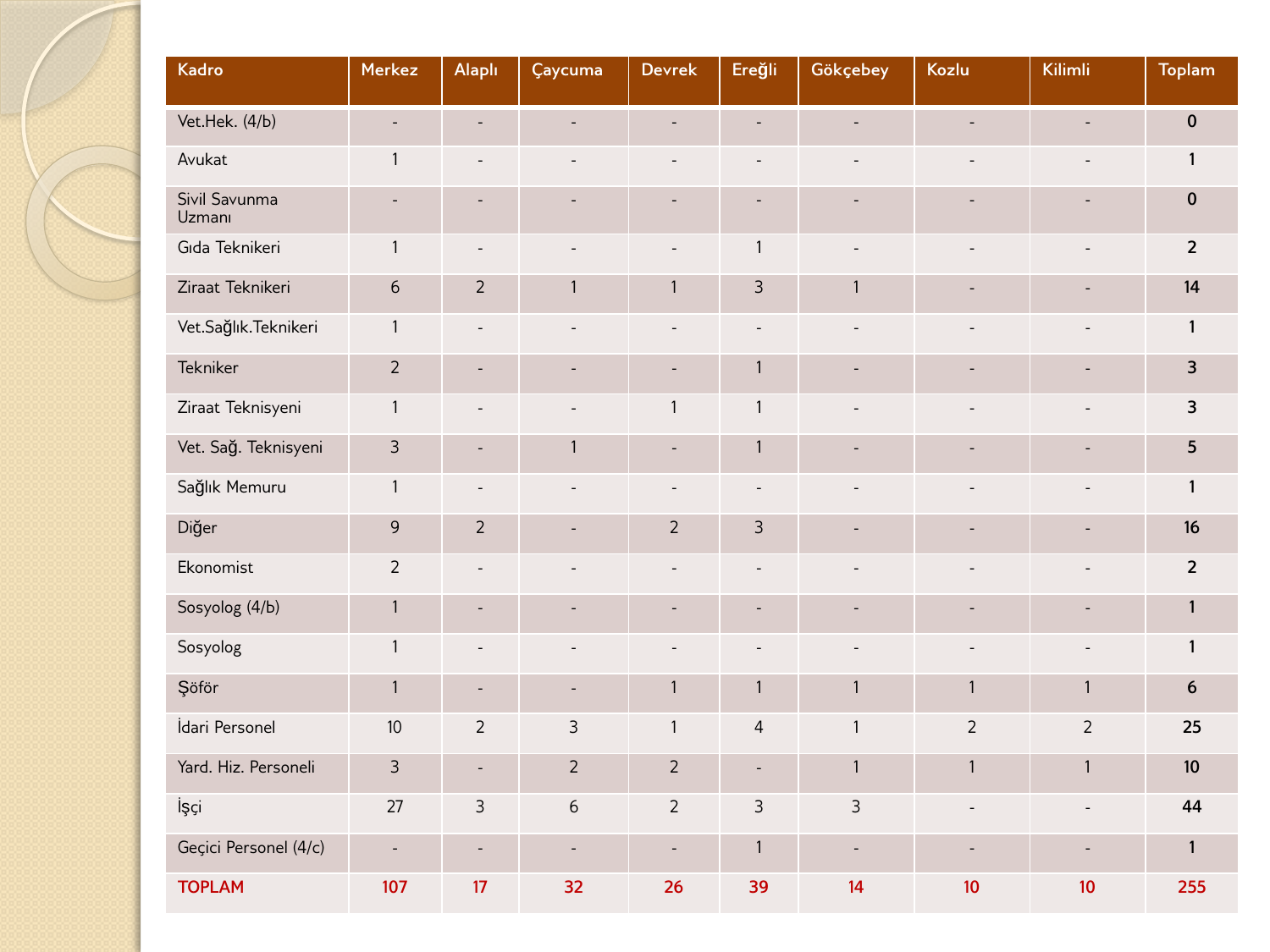

| Kadro | Merkez | Alaplı | Çaycuma | Devrek | Ereğli | Gökçebey | Kozlu | Kilimli | Toplam |
| --- | --- | --- | --- | --- | --- | --- | --- | --- | --- |
| Vet.Hek. (4/b) | - | - | - | - | - | - | - | - | 0 |
| Avukat | 1 | - | - | - | - | - | - | - | 1 |
| Sivil Savunma Uzmanı | - | - | - | - | - | - | - | - | 0 |
| Gıda Teknikeri | 1 | - | - | - | 1 | - | - | - | 2 |
| Ziraat Teknikeri | 6 | 2 | 1 | 1 | 3 | 1 | - | - | 14 |
| Vet.Sağlık.Teknikeri | 1 | - | - | - | - | - | - | - | 1 |
| Tekniker | 2 | - | - | - | 1 | - | - | - | 3 |
| Ziraat Teknisyeni | 1 | - | - | 1 | 1 | - | - | - | 3 |
| Vet. Sağ. Teknisyeni | 3 | - | 1 | - | 1 | - | - | - | 5 |
| Sağlık Memuru | 1 | - | - | - | - | - | - | - | 1 |
| Diğer | 9 | 2 | - | 2 | 3 | - | - | - | 16 |
| Ekonomist | 2 | - | - | - | - | - | - | - | 2 |
| Sosyolog (4/b) | 1 | - | - | - | - | - | - | - | 1 |
| Sosyolog | 1 | - | - | - | - | - | - | - | 1 |
| Şöför | 1 | - | - | 1 | 1 | 1 | 1 | 1 | 6 |
| İdari Personel | 10 | 2 | 3 | 1 | 4 | 1 | 2 | 2 | 25 |
| Yard. Hiz. Personeli | 3 | - | 2 | 2 | - | 1 | 1 | 1 | 10 |
| İşçi | 27 | 3 | 6 | 2 | 3 | 3 | - | - | 44 |
| Geçici Personel (4/c) | - | - | - | - | 1 | - | - | - | 1 |
| TOPLAM | 107 | 17 | 32 | 26 | 39 | 14 | 10 | 10 | 255 |